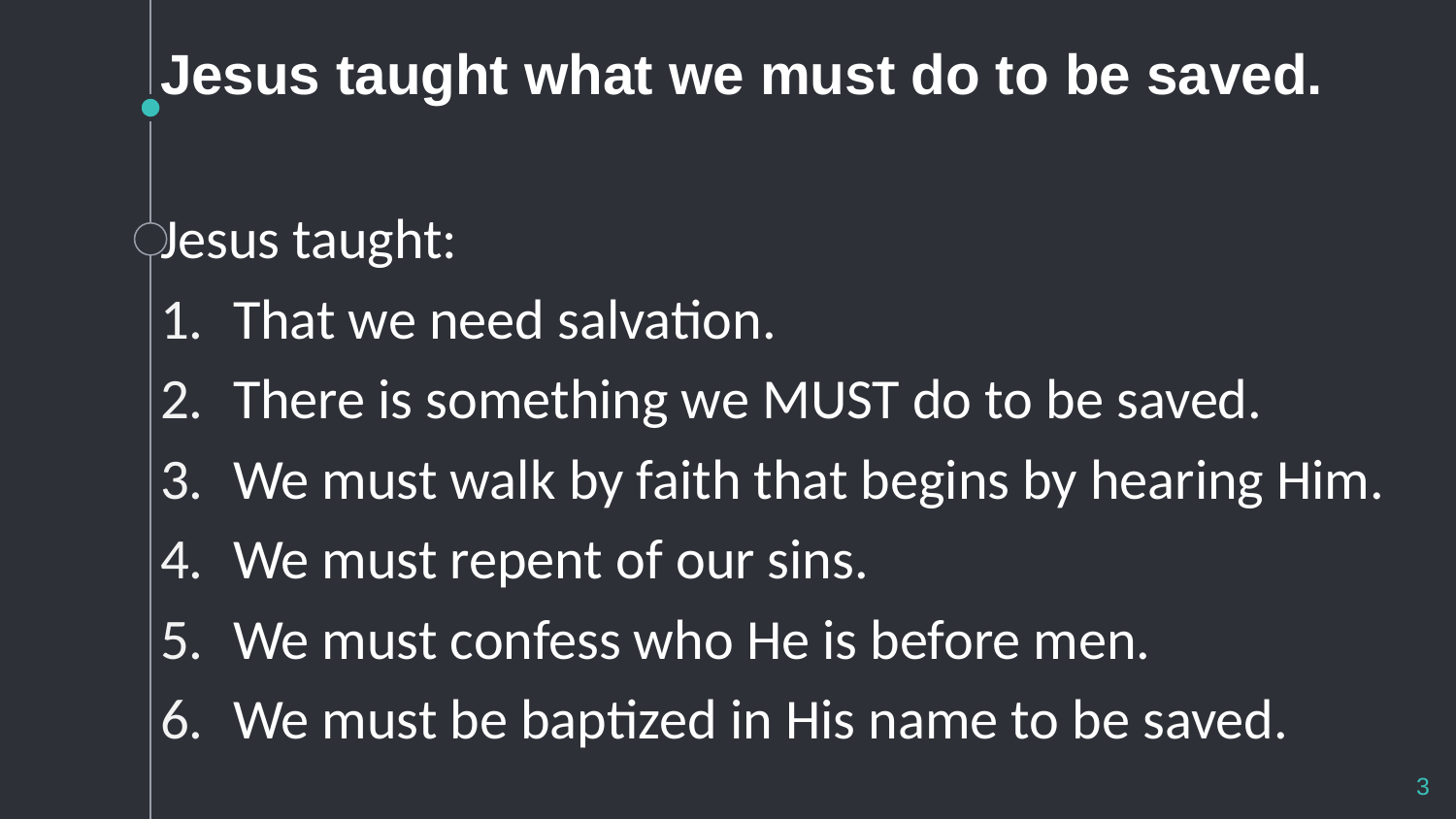

# Jesus taught what we must do to be saved.
Jesus taught:
That we need salvation.
There is something we MUST do to be saved.
We must walk by faith that begins by hearing Him.
We must repent of our sins.
We must confess who He is before men.
We must be baptized in His name to be saved.
3